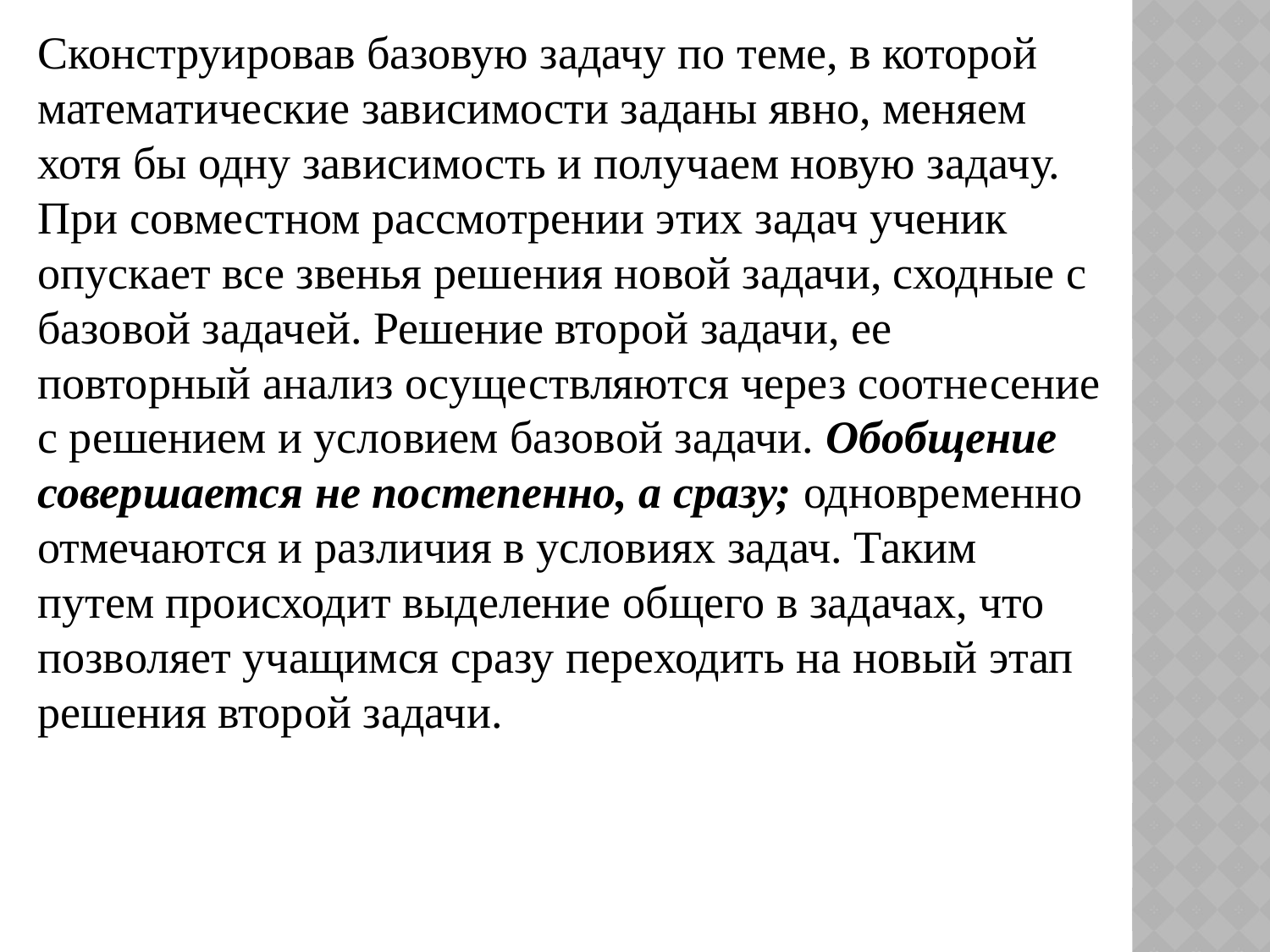

Сконструировав базовую задачу по теме, в которой математические зависимости заданы явно, меняем хотя бы одну зависимость и получаем новую задачу. При совместном рассмотрении этих задач ученик опускает все звенья решения новой задачи, сходные с базовой задачей. Решение второй задачи, ее повторный анализ осуществляются через соотнесение с решением и условием базовой задачи. Обобщение совершается не постепенно, а сразу; одновременно отмечаются и различия в условиях задач. Таким путем происходит выделение общего в задачах, что позволяет учащимся сразу переходить на новый этап решения второй задачи.